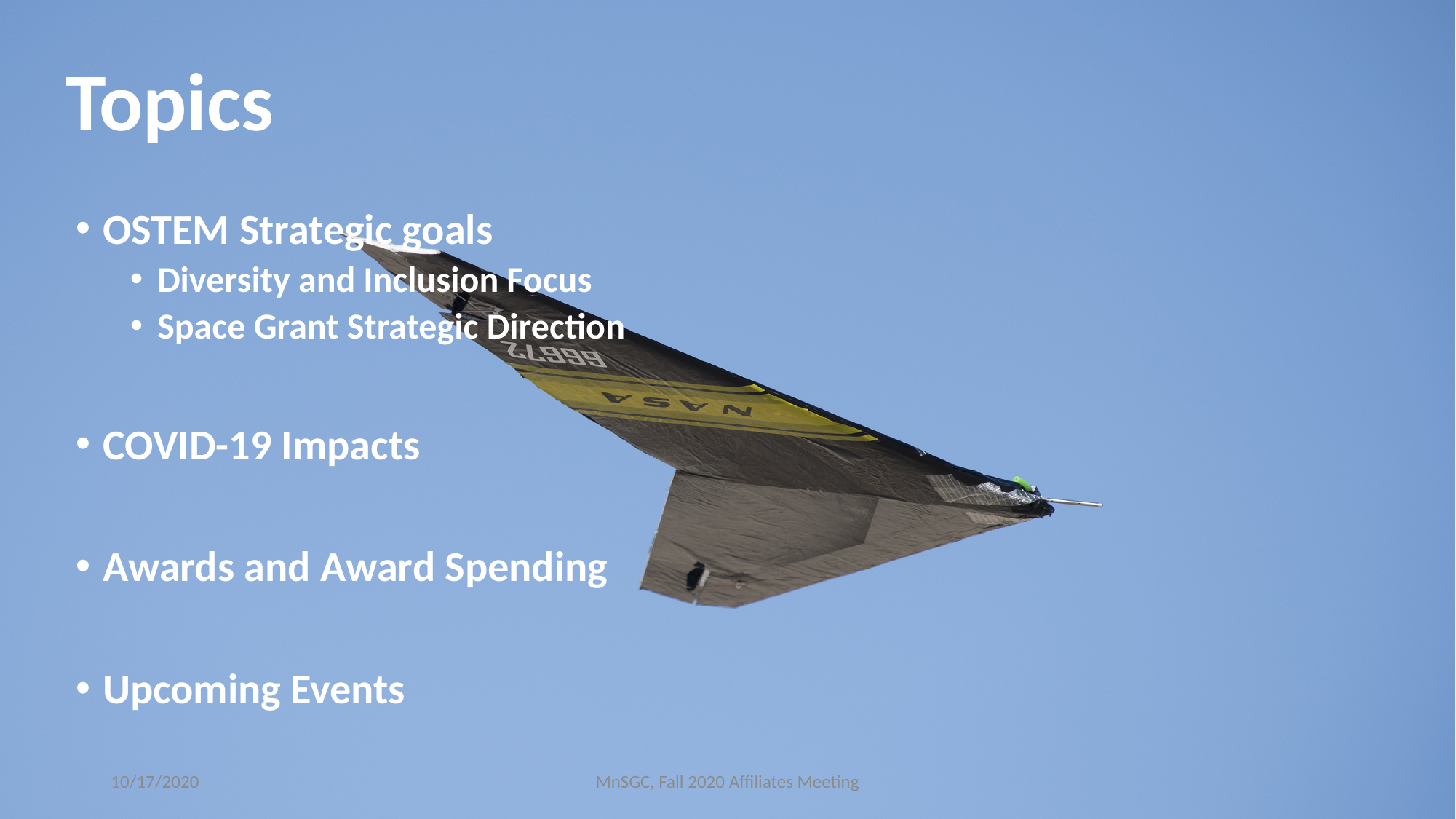

# Topics
OSTEM Strategic goals
Diversity and Inclusion Focus
Space Grant Strategic Direction

COVID-19 Impacts

Awards and Award Spending

Upcoming Events

10/17/2020
MnSGC, Fall 2020 Affiliates Meeting